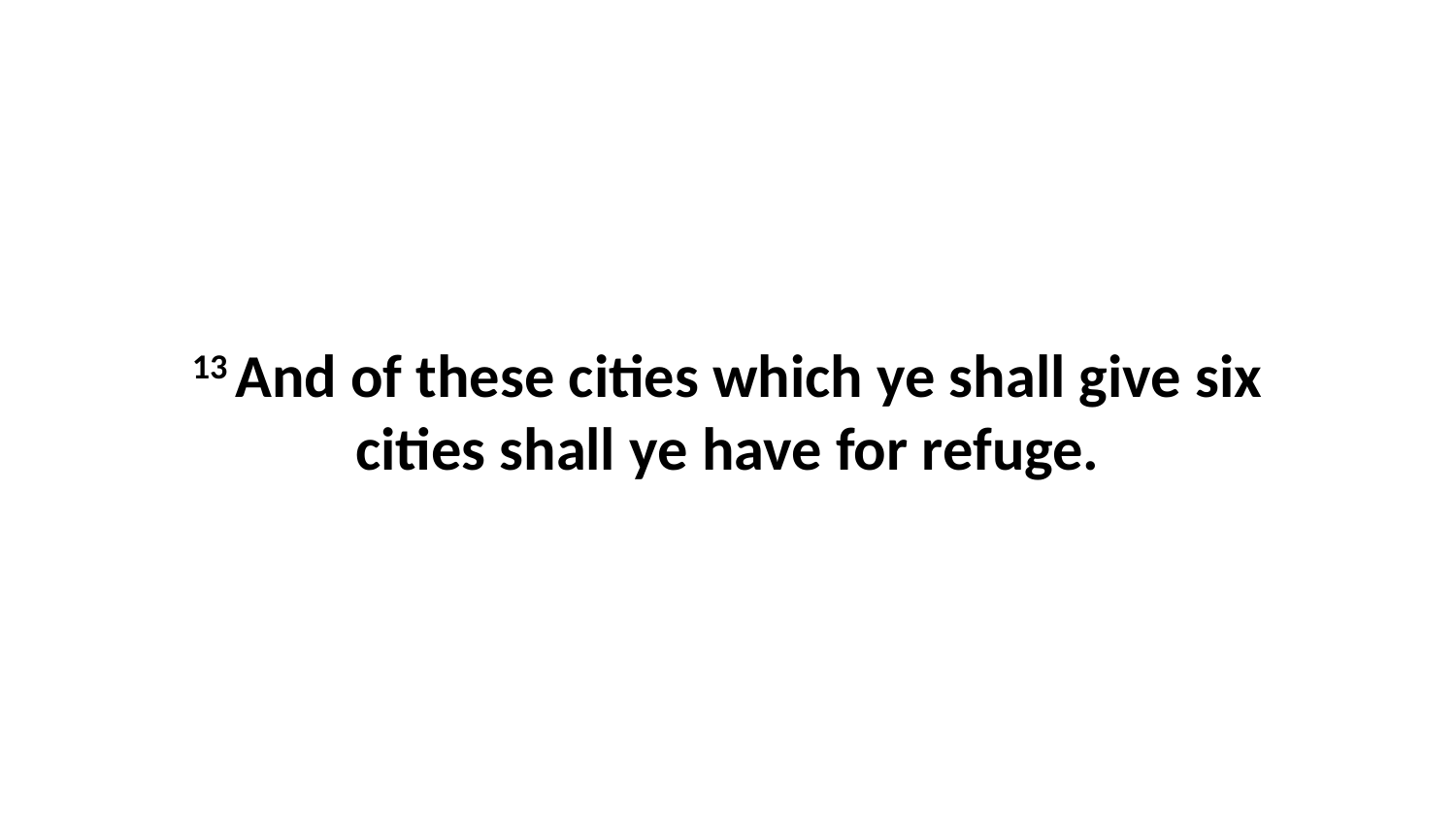

13 And of these cities which ye shall give six cities shall ye have for refuge.